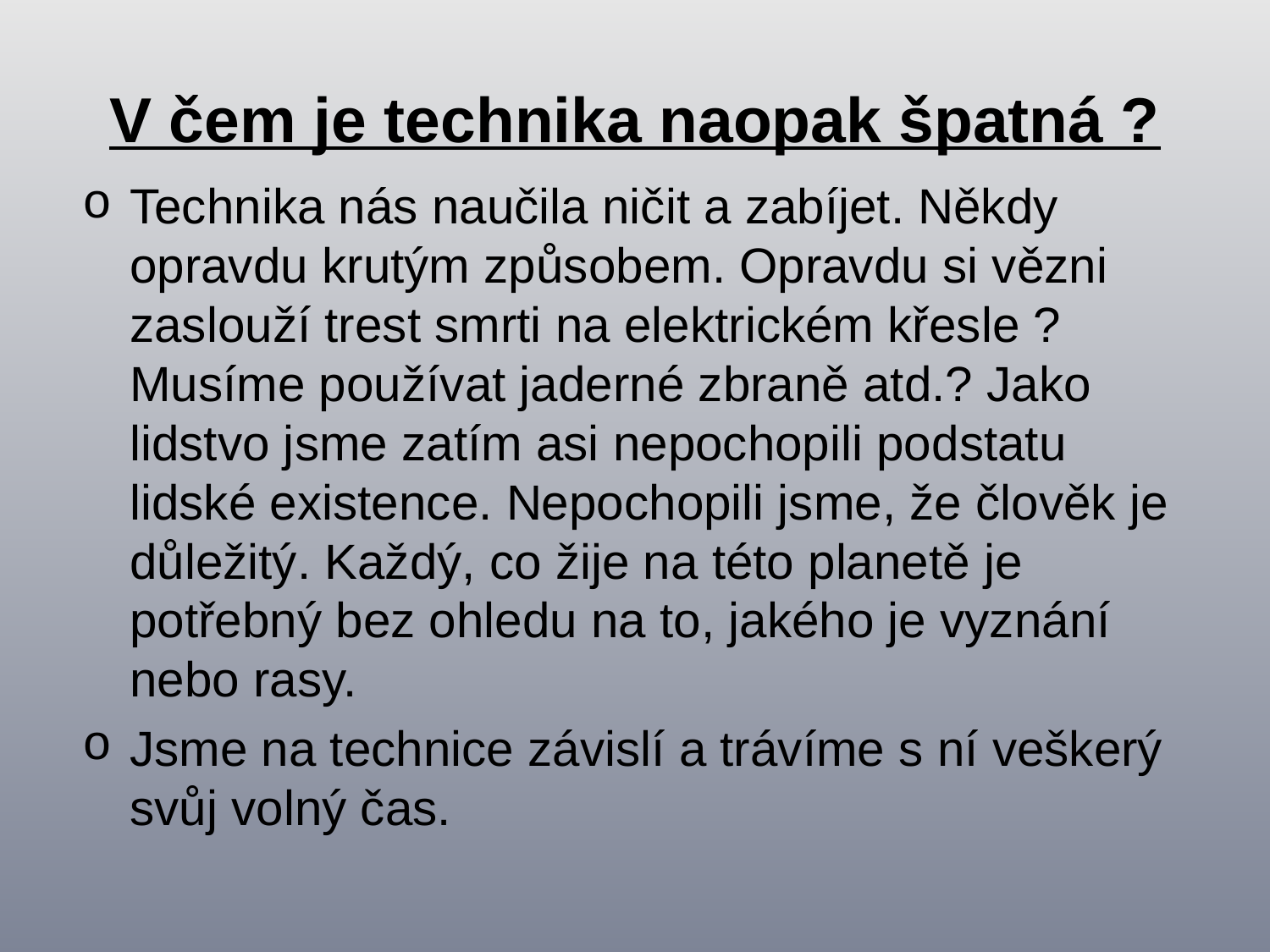

# V čem je technika naopak špatná ?
Technika nás naučila ničit a zabíjet. Někdy opravdu krutým způsobem. Opravdu si vězni zaslouží trest smrti na elektrickém křesle ? Musíme používat jaderné zbraně atd.? Jako lidstvo jsme zatím asi nepochopili podstatu lidské existence. Nepochopili jsme, že člověk je důležitý. Každý, co žije na této planetě je potřebný bez ohledu na to, jakého je vyznání nebo rasy.
Jsme na technice závislí a trávíme s ní veškerý svůj volný čas.